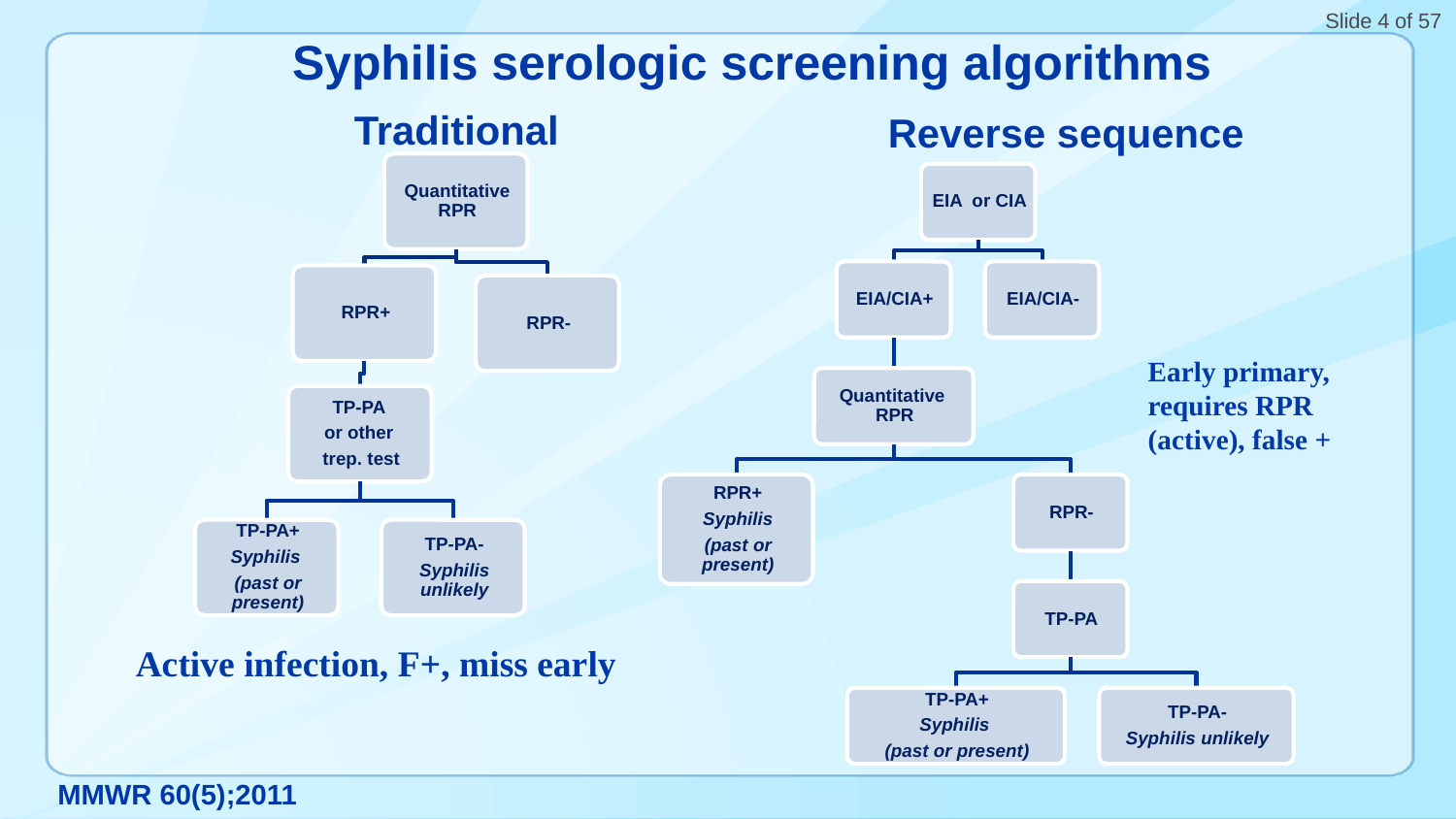

# Syphilis serologic screening algorithms
Traditional
Reverse sequence
Quantitative RPR
RPR+
TP-PA
or other
trep. test
TP-PA+
Syphilis
(past or present)
TP-PA-
Syphilis unlikely
RPR-
EIA  or CIA
EIA/CIA+
Quantitative
RPR
RPR+
Syphilis
(past or present)
RPR-
TP-PA
TP-PA+
Syphilis
(past or present)
TP-PA-
Syphilis unlikely
EIA/CIA-
Early primary,  requires RPR (active), false +
Active infection, F+, miss early
MMWR 60(5);2011